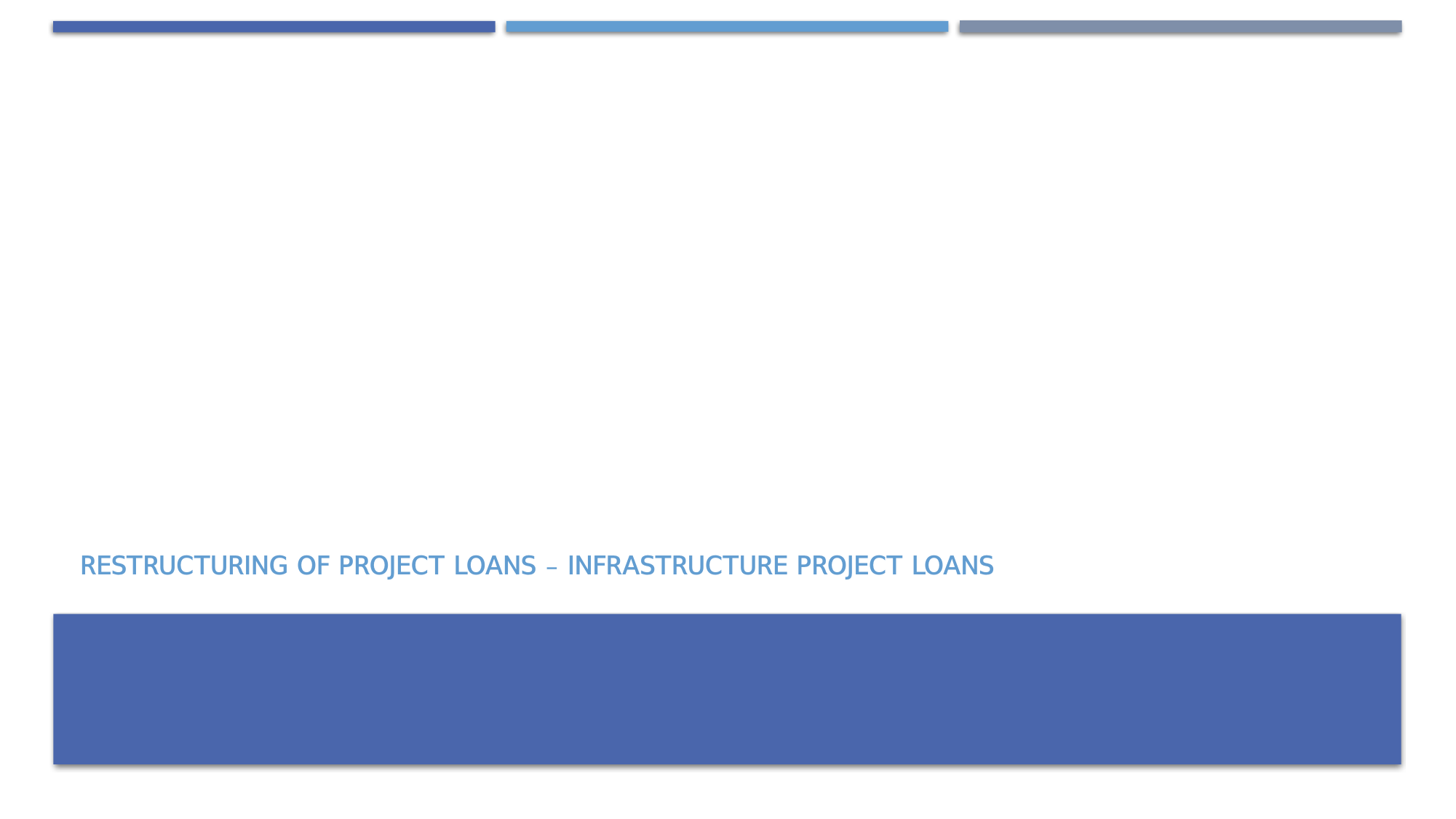

Restructuring of Project Loans – Infrastructure Project Loans